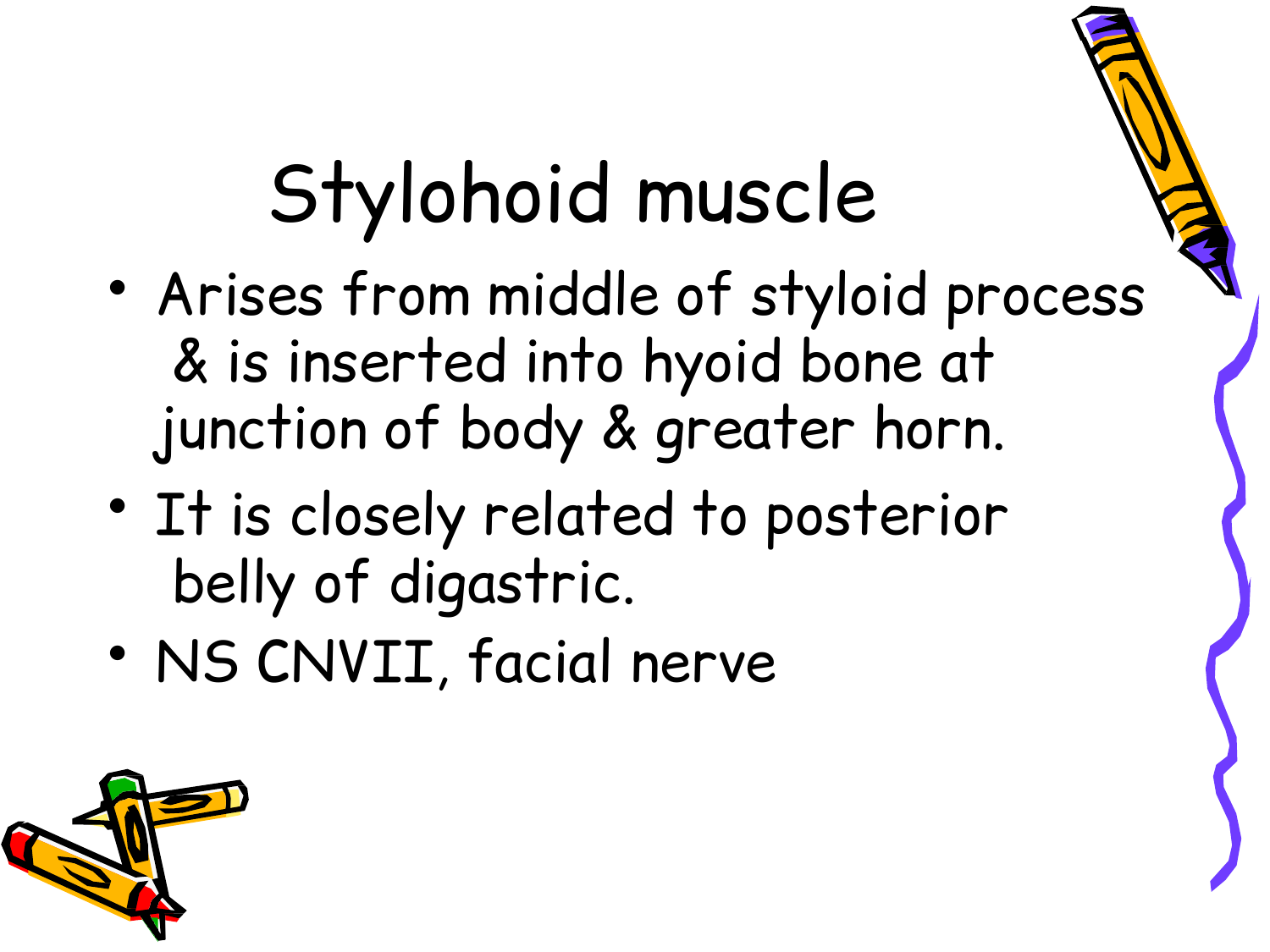

# Stylohoid muscle
Arises from middle of styloid process  & is inserted into hyoid bone at  junction of body & greater horn.
It is closely related to posterior  belly of digastric.
NS CNVII, facial nerve